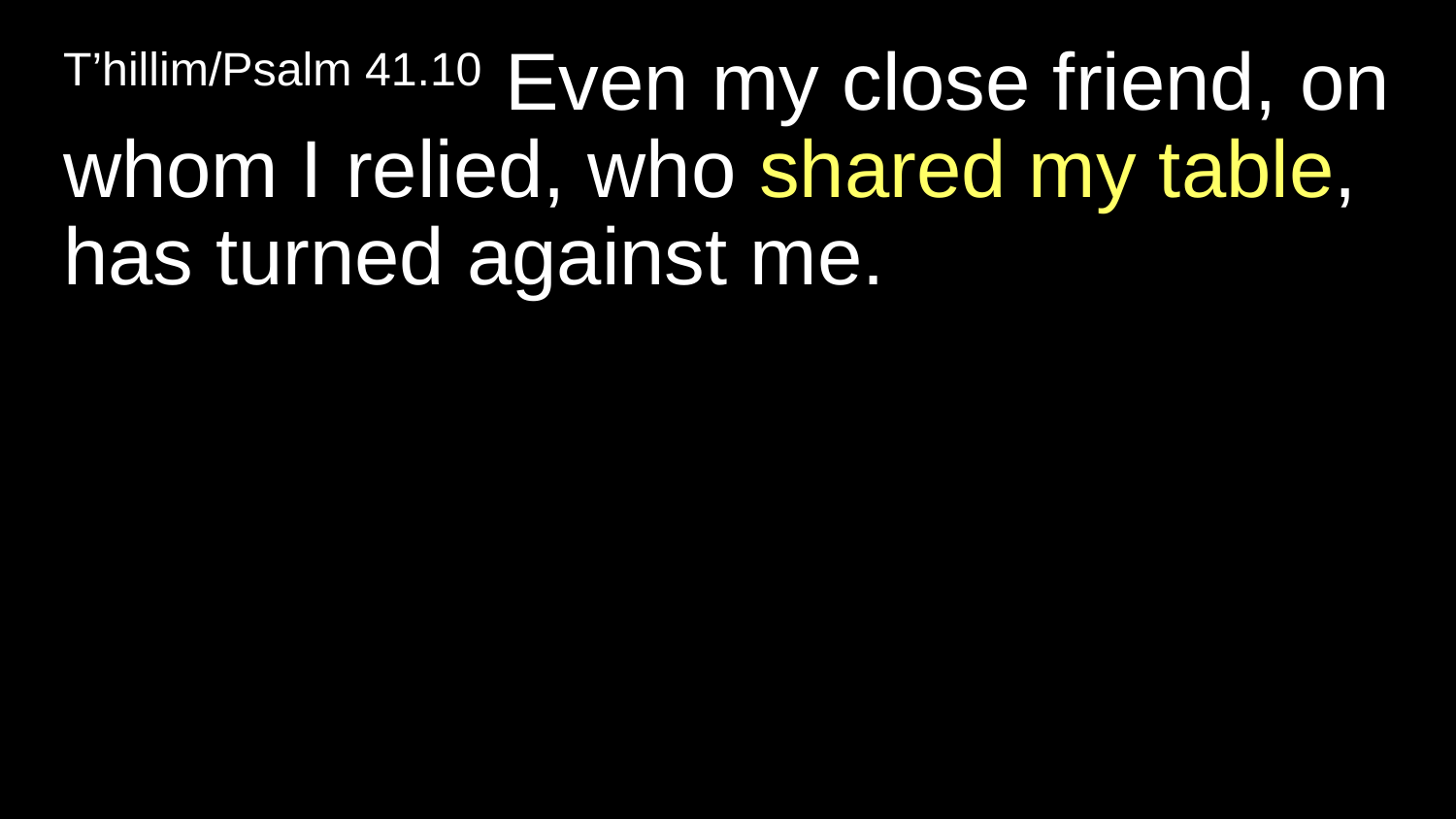

T’hillim/Psalm 41.10 Even my close friend, on whom I relied, who shared my table, has turned against me.